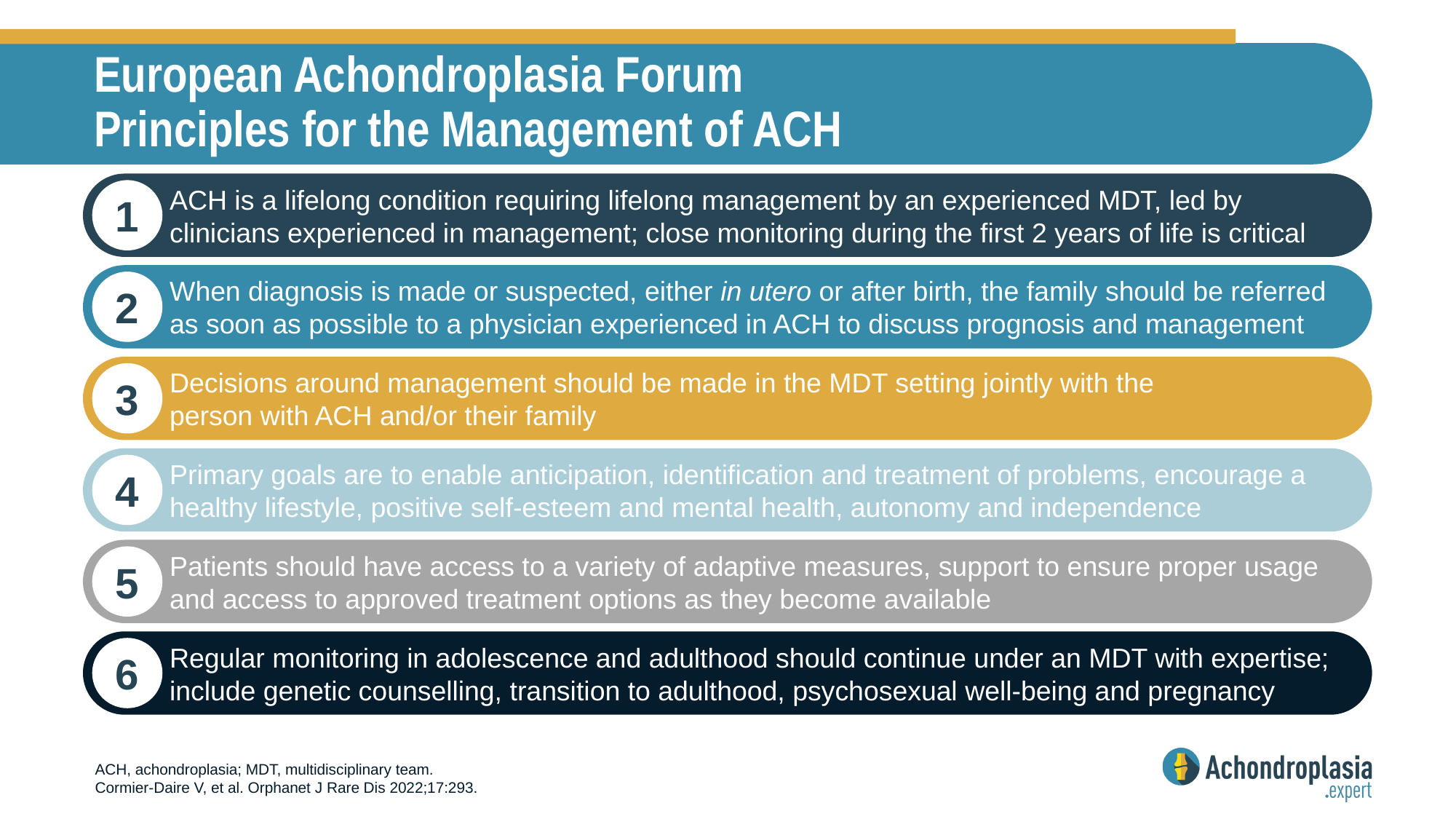

# European Achondroplasia Forum Principles for the Management of ACH
ACH is a lifelong condition requiring lifelong management by an experienced MDT, led by clinicians experienced in management; close monitoring during the first 2 years of life is critical
1
When diagnosis is made or suspected, either in utero or after birth, the family should be referred as soon as possible to a physician experienced in ACH to discuss prognosis and management
2
Decisions around management should be made in the MDT setting jointly with the
person with ACH and/or their family
3
Primary goals are to enable anticipation, identification and treatment of problems, encourage a healthy lifestyle, positive self-esteem and mental health, autonomy and independence
4
Patients should have access to a variety of adaptive measures, support to ensure proper usage and access to approved treatment options as they become available
5
Regular monitoring in adolescence and adulthood should continue under an MDT with expertise; include genetic counselling, transition to adulthood, psychosexual well-being and pregnancy
6
ACH, achondroplasia; MDT, multidisciplinary team.
Cormier‑Daire V, et al. Orphanet J Rare Dis 2022;17:293.